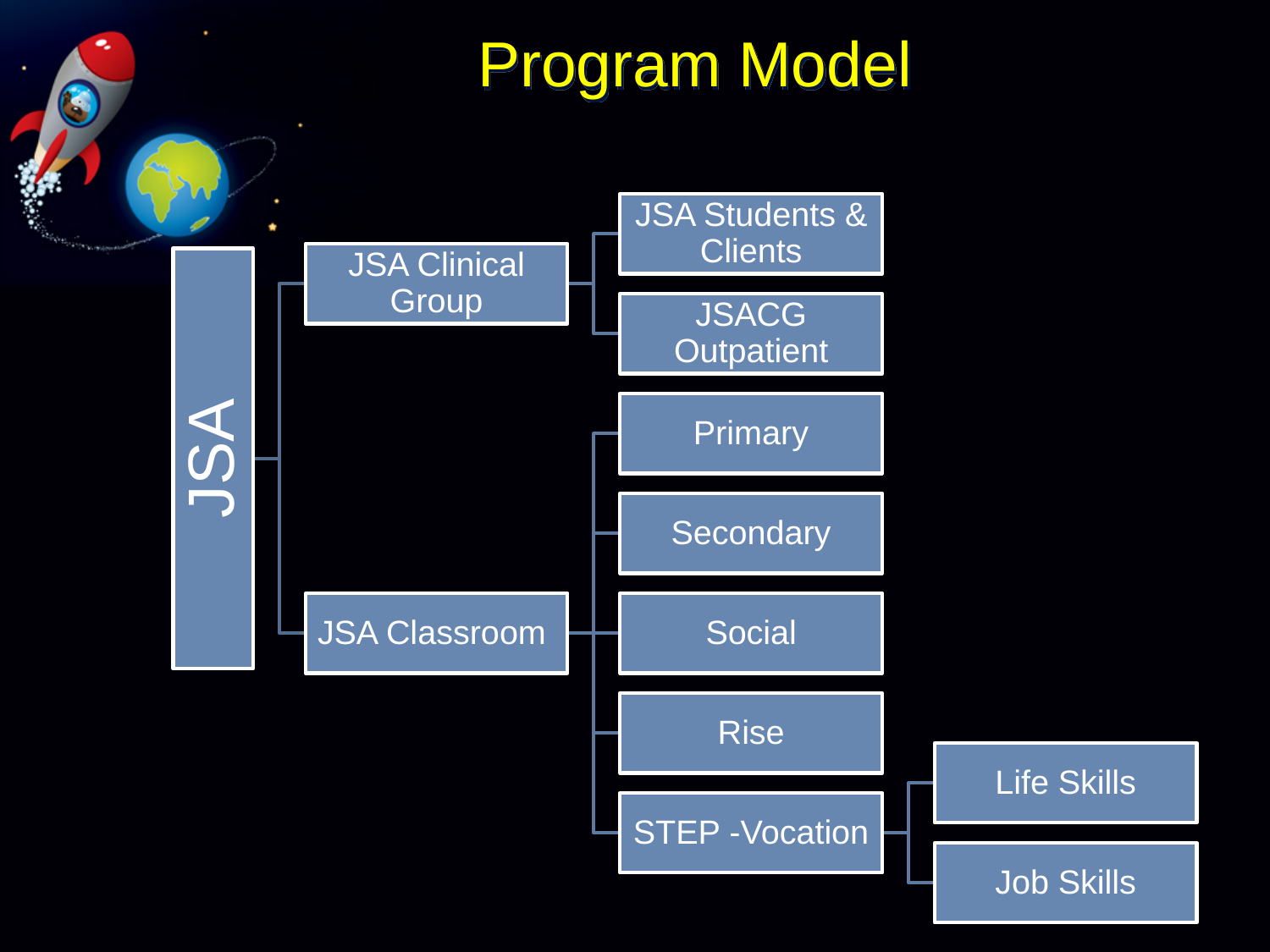

# Program Model

JSA
JSA Clinical Group
JSA Students & Clients
JSACG Outpatient
JSA Classroom
Primary
Secondary
Social
Rise
STEP -Vocation
Life Skills
Job Skills